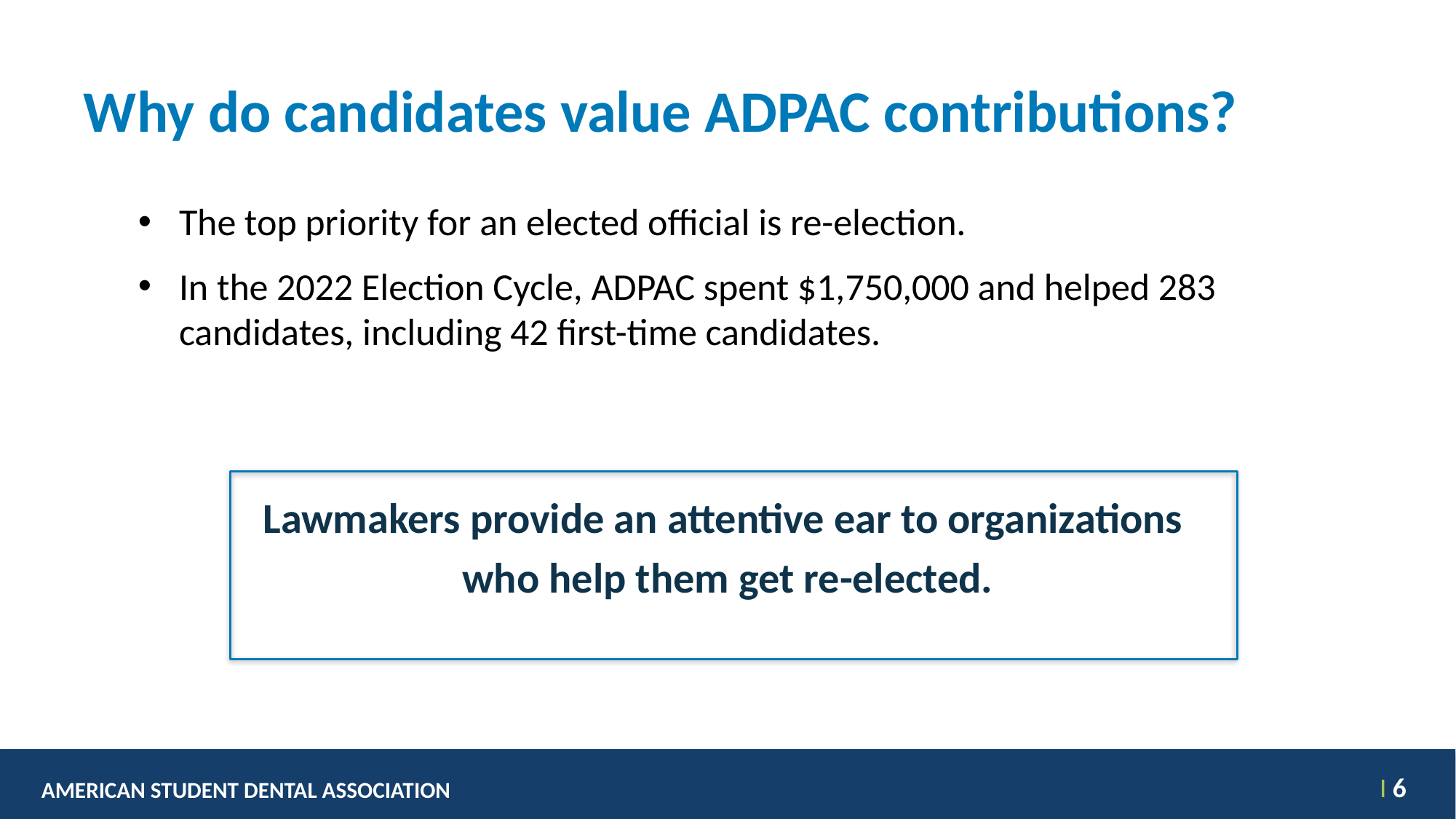

# Why do candidates value ADPAC contributions?
The top priority for an elected official is re-election.
In the 2022 Election Cycle, ADPAC spent $1,750,000 and helped 283 candidates, including 42 first-time candidates.

Lawmakers provide an attentive ear to organizations
who help them get re-elected.